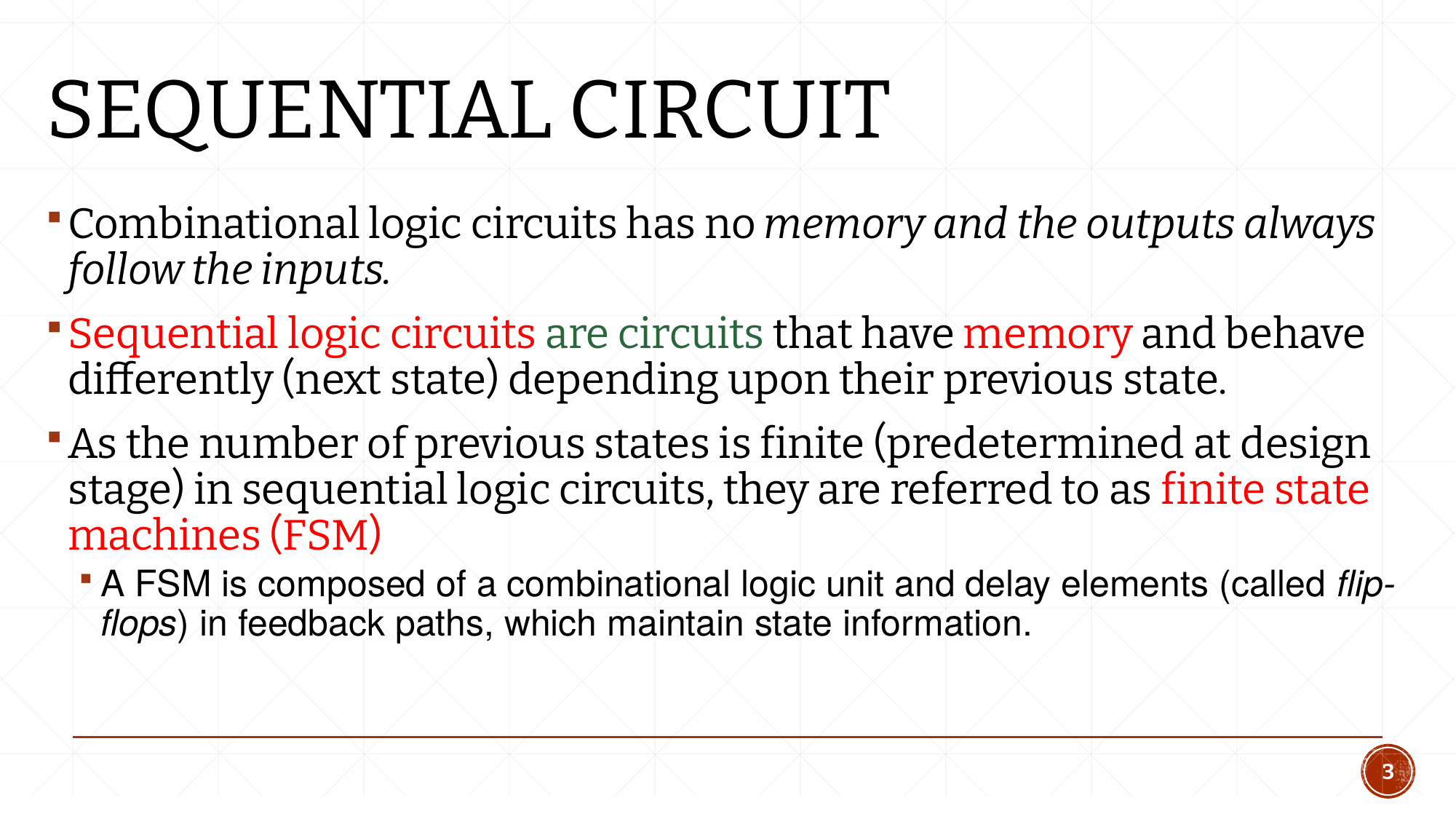

# Sequential circuit
Combinational logic circuits has no memory and the outputs always follow the inputs.
Sequential logic circuits are circuits that have memory and behave differently (next state) depending upon their previous state.
As the number of previous states is finite (predetermined at design stage) in sequential logic circuits, they are referred to as finite state machines (FSM)
A FSM is composed of a combinational logic unit and delay elements (called flip-flops) in feedback paths, which maintain state information.

3